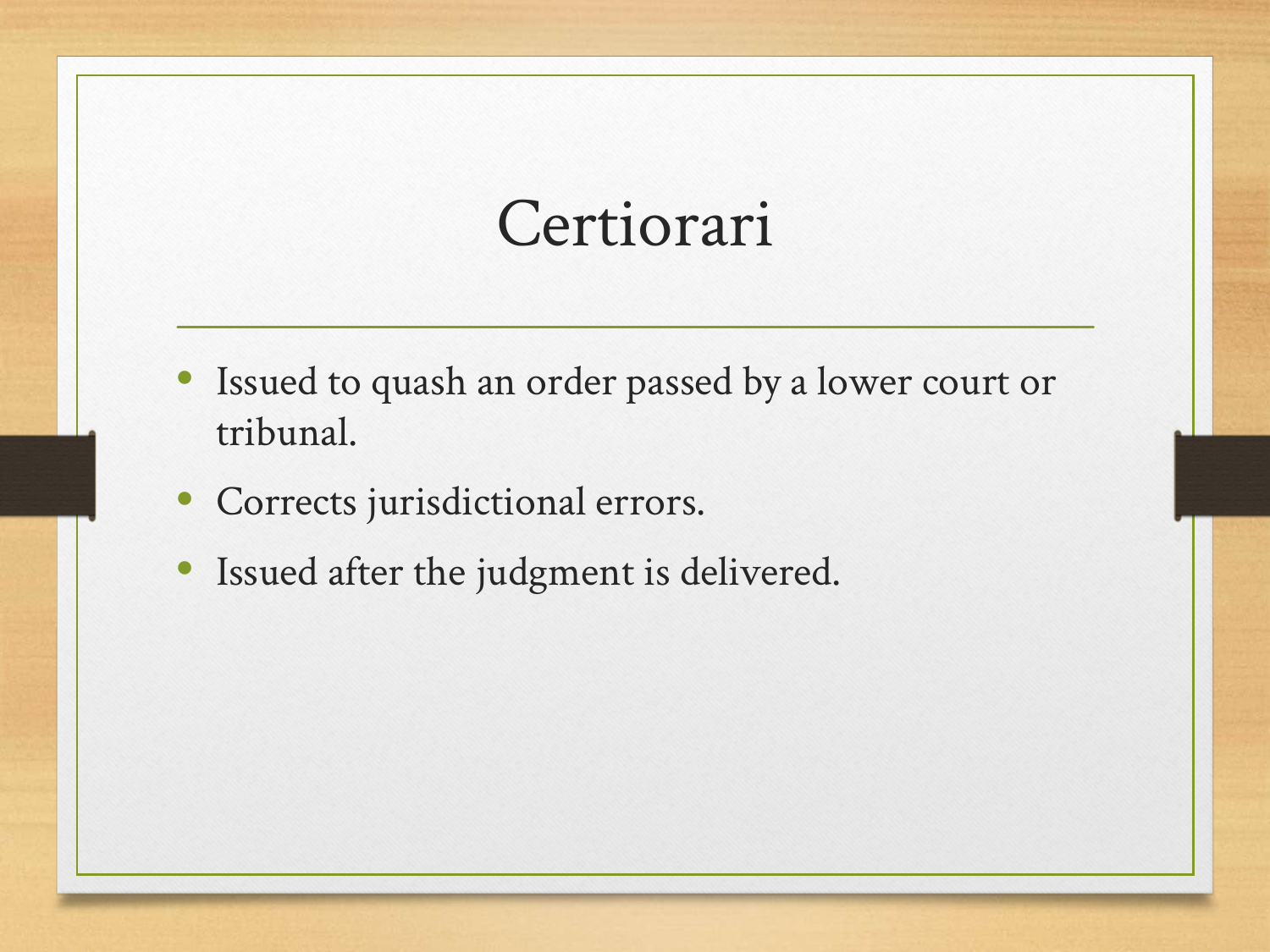

# Certiorari
Issued to quash an order passed by a lower court or tribunal.
Corrects jurisdictional errors.
Issued after the judgment is delivered.